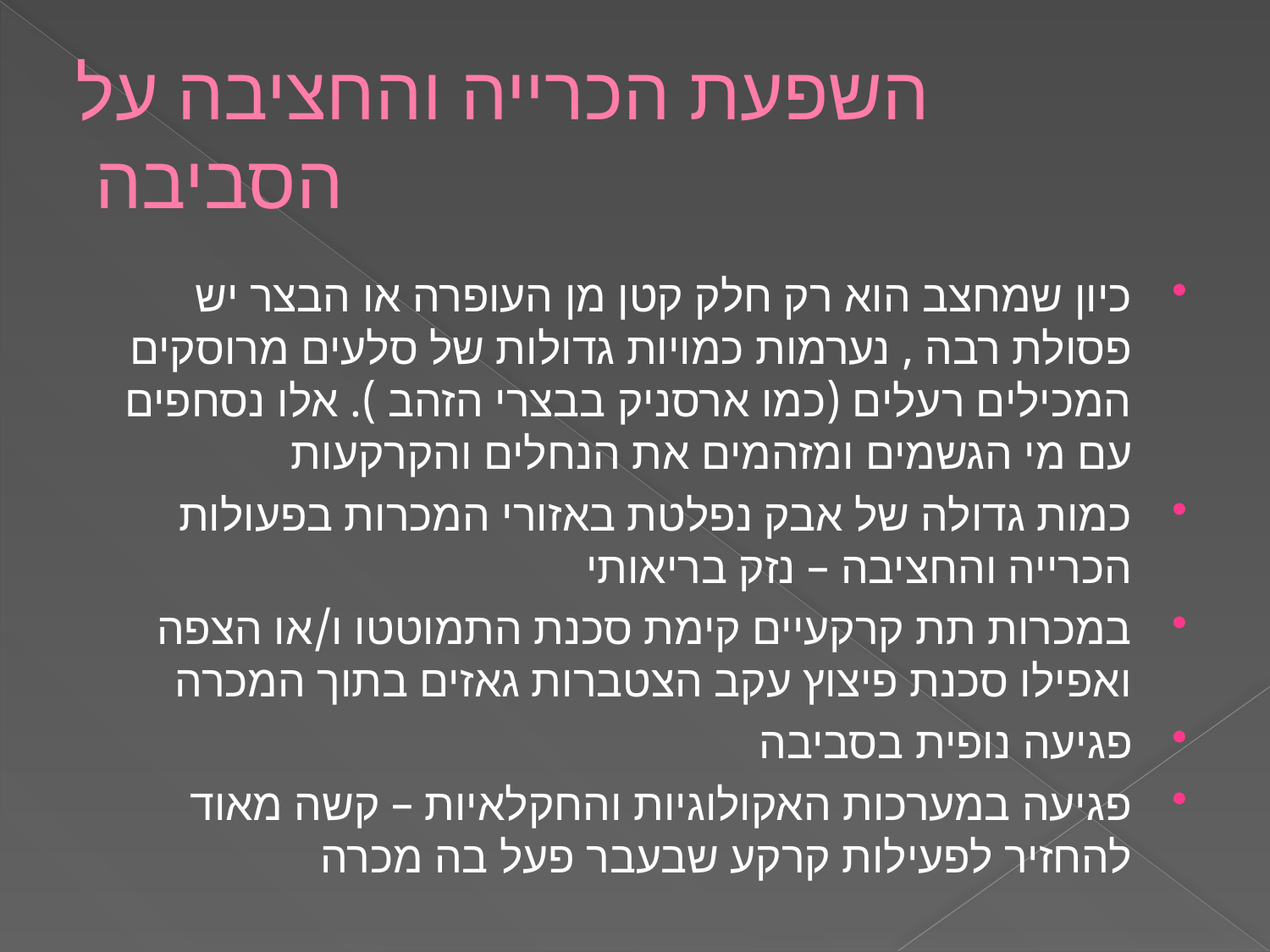

# השפעת הכרייה והחציבה על הסביבה
כיון שמחצב הוא רק חלק קטן מן העופרה או הבצר יש פסולת רבה , נערמות כמויות גדולות של סלעים מרוסקים המכילים רעלים (כמו ארסניק בבצרי הזהב ). אלו נסחפים עם מי הגשמים ומזהמים את הנחלים והקרקעות
כמות גדולה של אבק נפלטת באזורי המכרות בפעולות הכרייה והחציבה – נזק בריאותי
במכרות תת קרקעיים קימת סכנת התמוטטו ו/או הצפה ואפילו סכנת פיצוץ עקב הצטברות גאזים בתוך המכרה
פגיעה נופית בסביבה
פגיעה במערכות האקולוגיות והחקלאיות – קשה מאוד להחזיר לפעילות קרקע שבעבר פעל בה מכרה